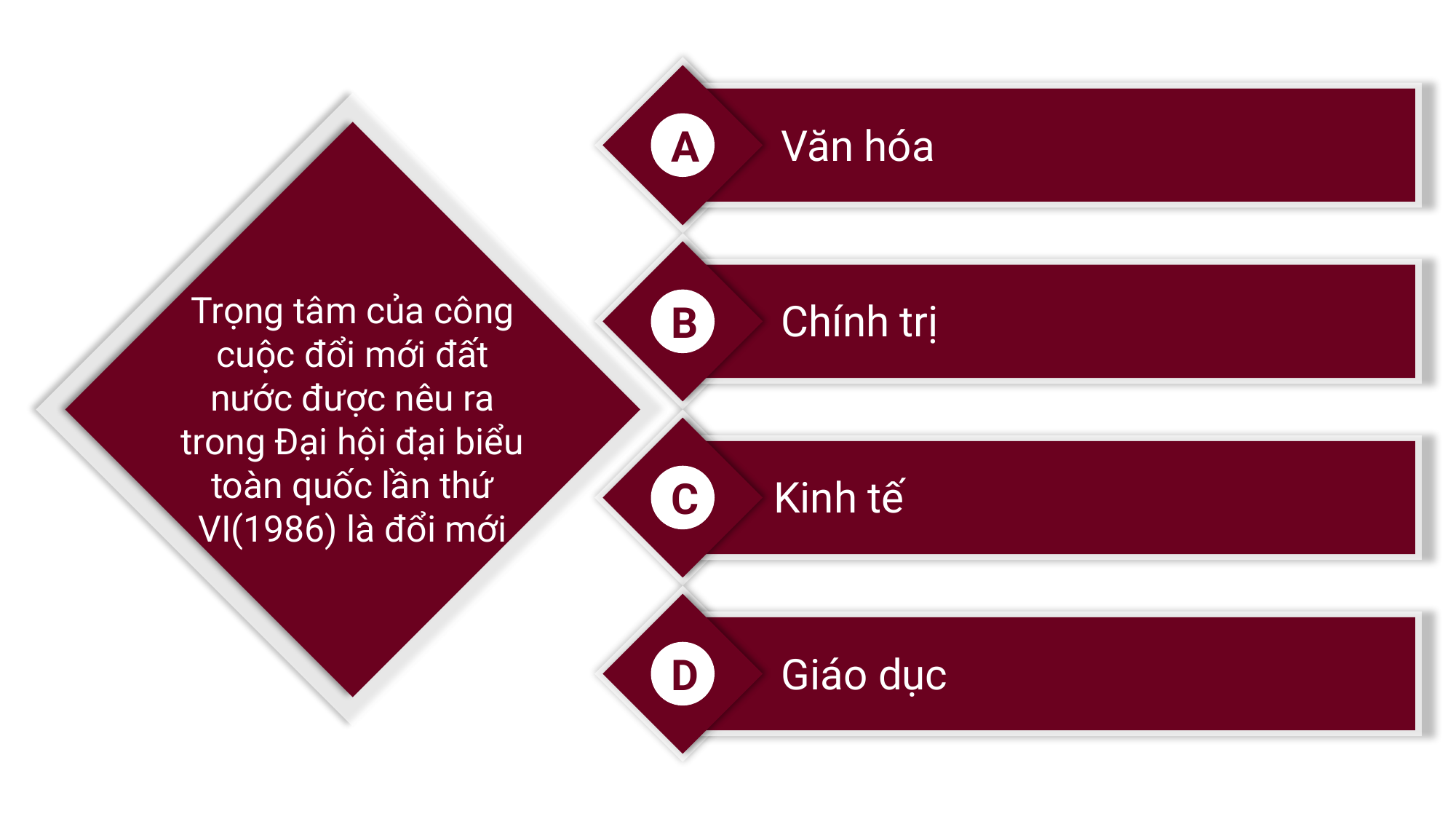

Văn hóa
A

Trọng tâm của công cuộc đổi mới đất nước được nêu ra trong Đại hội đại biểu toàn quốc lần thứ VI(1986) là đổi mới
Chính trị
B

Kinh tế
C

D
Giáo dục